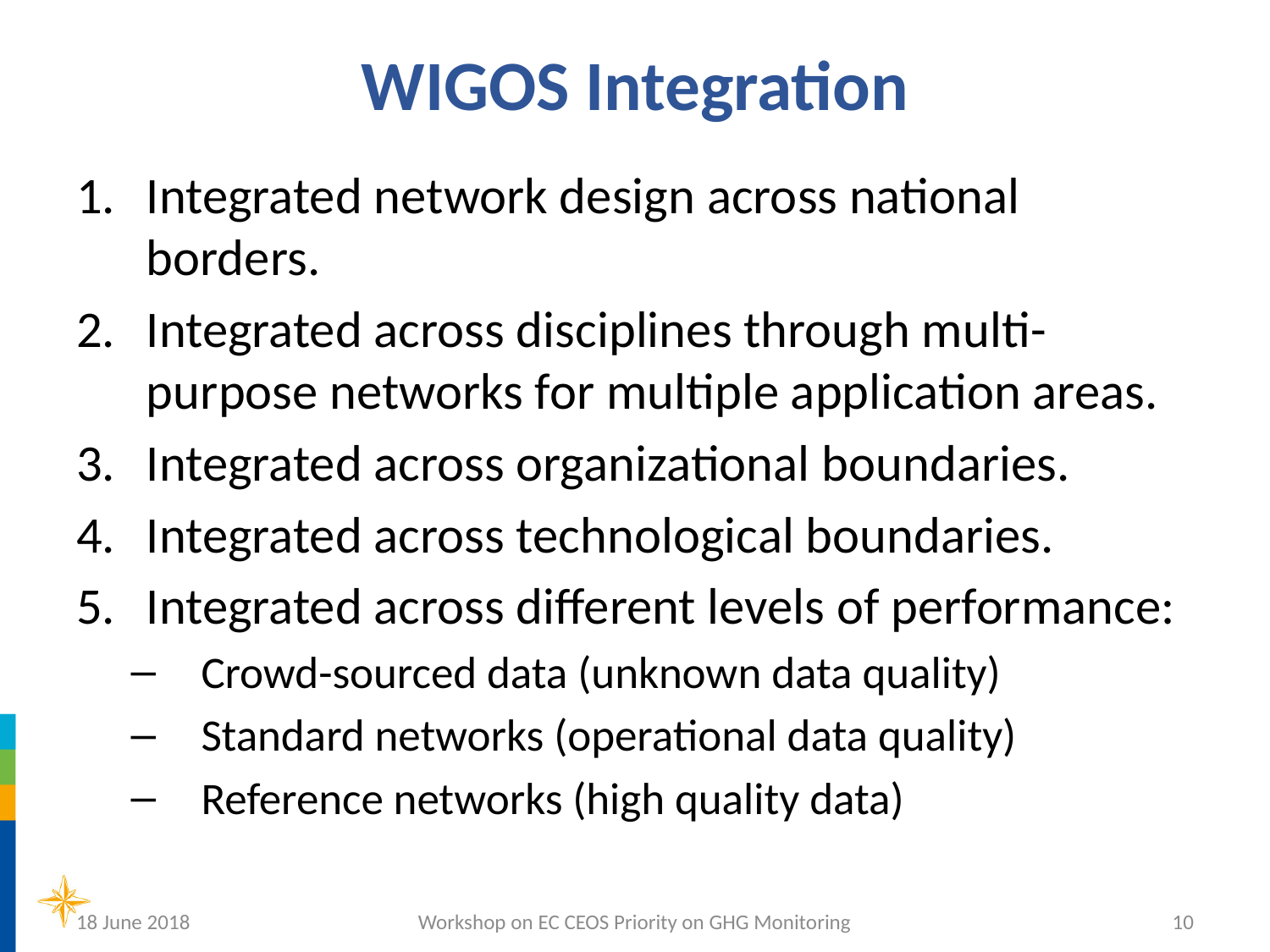

# WIGOS Integration
Integrated network design across national borders.
Integrated across disciplines through multi-purpose networks for multiple application areas.
Integrated across organizational boundaries.
Integrated across technological boundaries.
Integrated across different levels of performance:
Crowd-sourced data (unknown data quality)
Standard networks (operational data quality)
Reference networks (high quality data)

18 June 2018
Workshop on EC CEOS Priority on GHG Monitoring
10